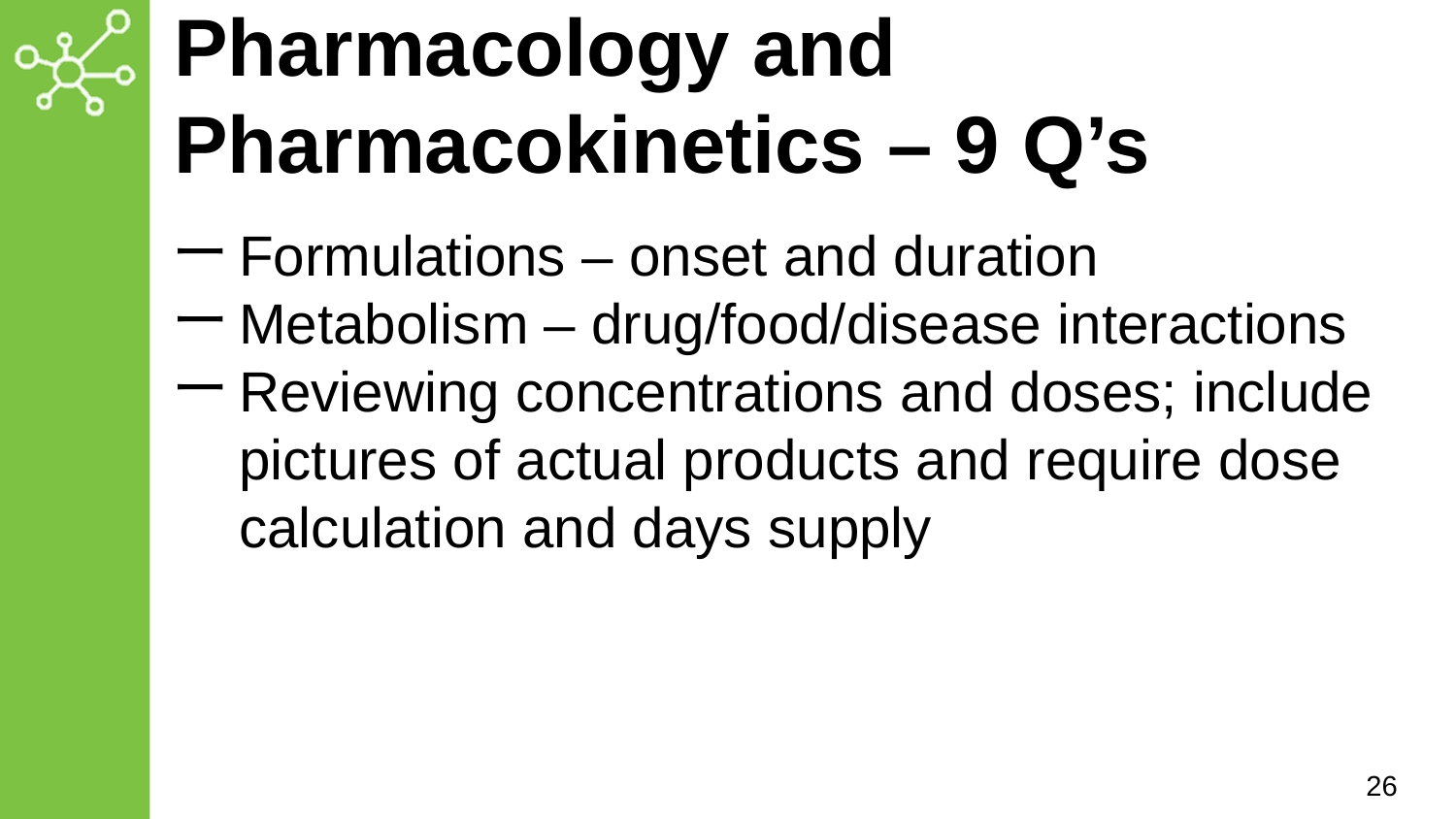

# Pharmacology and Pharmacokinetics – 9 Q’s
Formulations – onset and duration
Metabolism – drug/food/disease interactions
Reviewing concentrations and doses; include pictures of actual products and require dose calculation and days supply
26